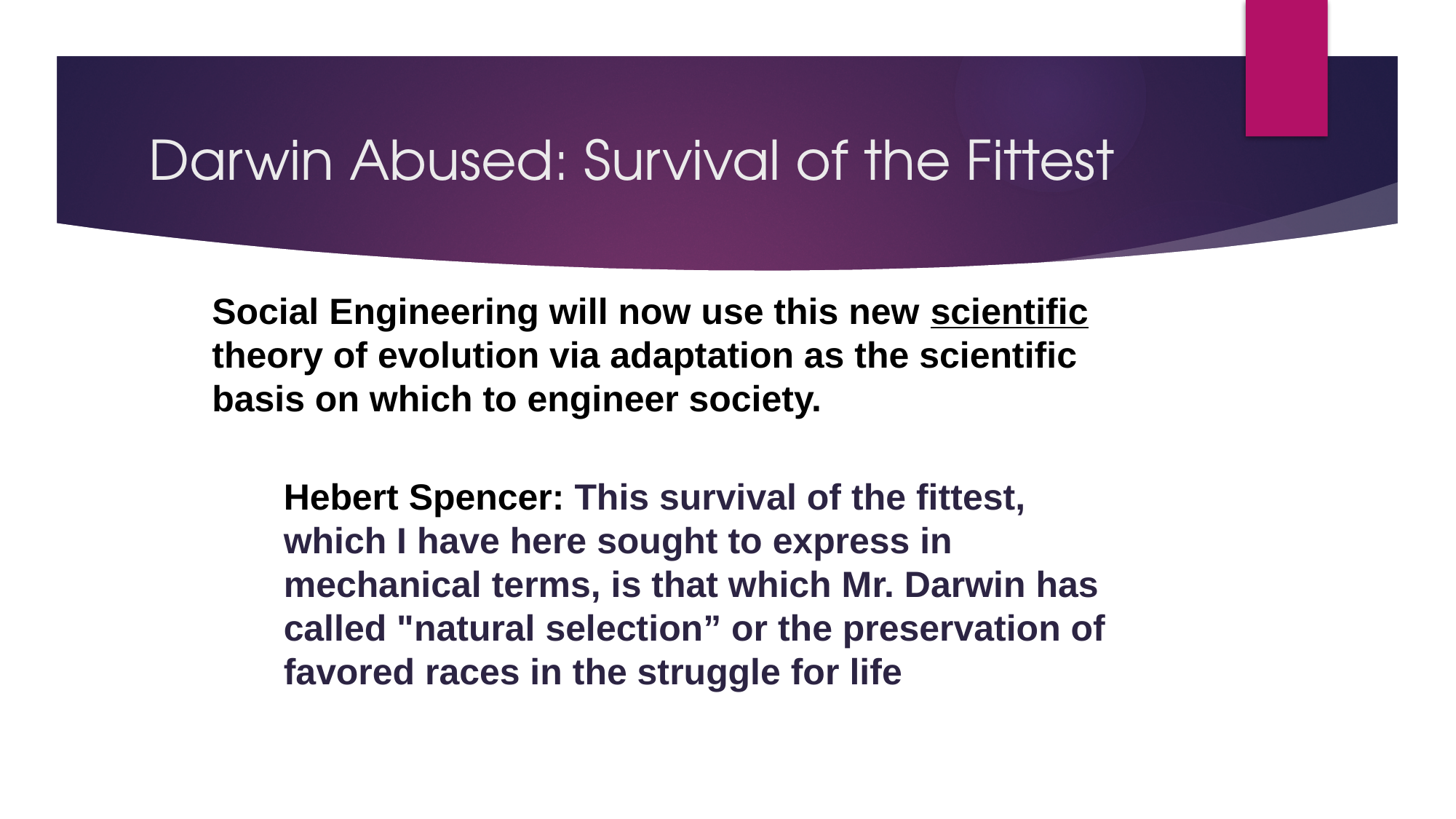

# Darwin Abused: Survival of the Fittest
Social Engineering will now use this new scientific theory of evolution via adaptation as the scientific basis on which to engineer society.
Hebert Spencer: This survival of the fittest, which I have here sought to express in mechanical terms, is that which Mr. Darwin has called "natural selection” or the preservation of favored races in the struggle for life